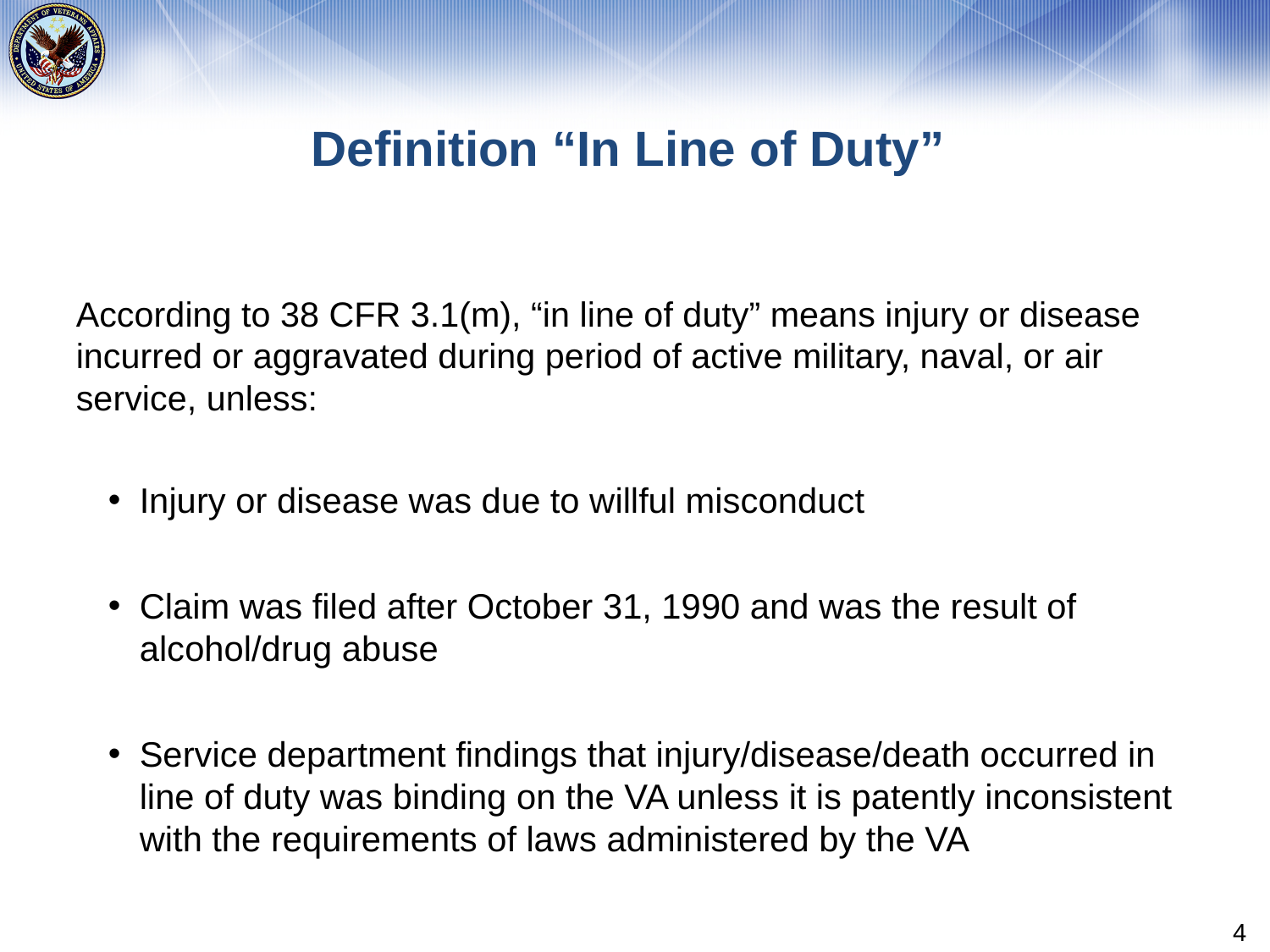

# Definition “In Line of Duty”
According to 38 CFR 3.1(m), “in line of duty” means injury or disease incurred or aggravated during period of active military, naval, or air service, unless:
Injury or disease was due to willful misconduct

Claim was filed after October 31, 1990 and was the result of alcohol/drug abuse

Service department findings that injury/disease/death occurred in line of duty was binding on the VA unless it is patently inconsistent with the requirements of laws administered by the VA
4